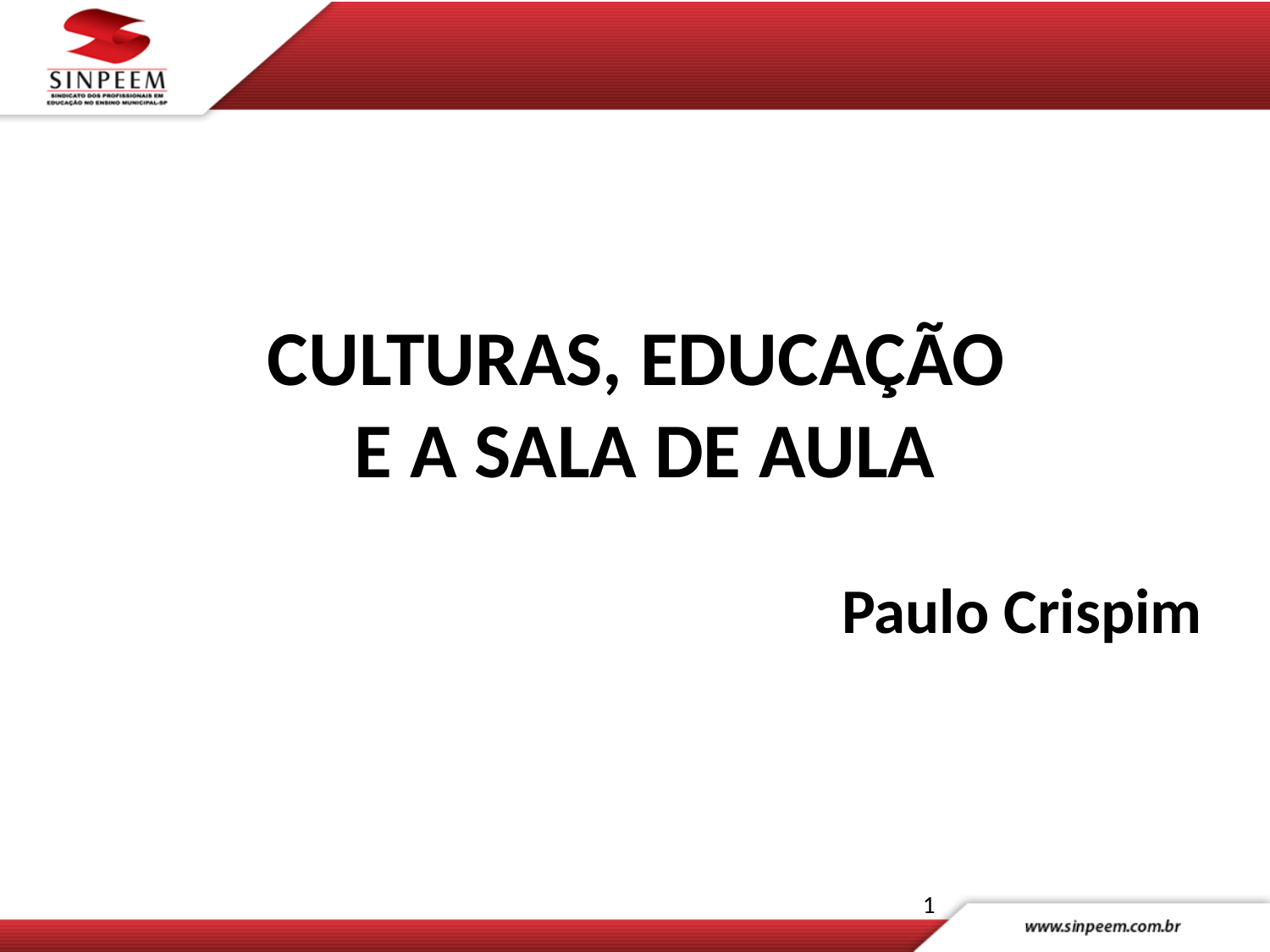

CULTURAS, EDUCAÇÃO
E A SALA DE AULA

Paulo Crispim
1